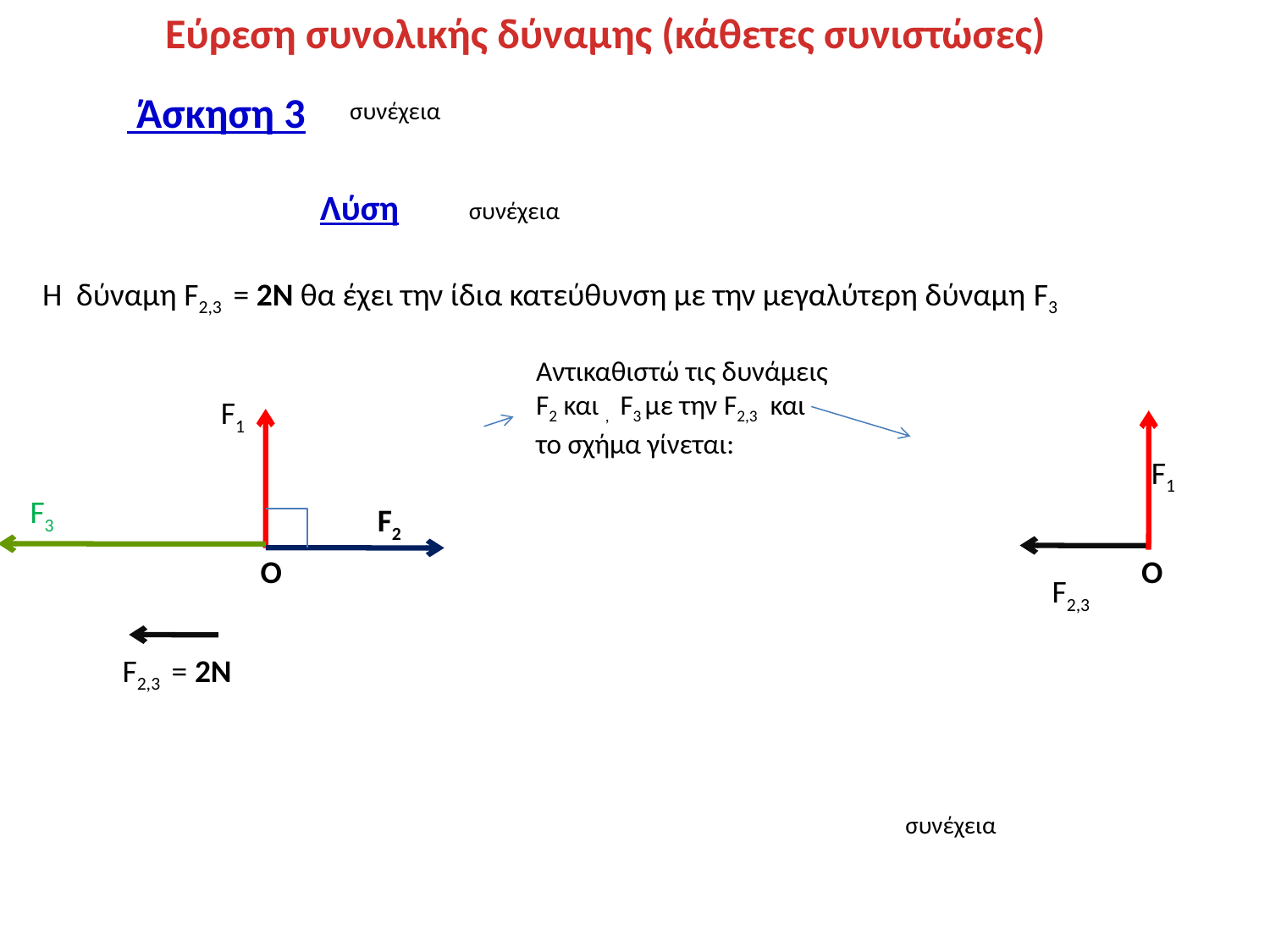

Εύρεση συνολικής δύναμης (κάθετες συνιστώσες)
             Άσκηση 3

συνέχεια
Λύση
συνέχεια
Η  δύναμη F2,3  = 2Ν θα έχει την ίδια κατεύθυνση με την μεγαλύτερη δύναμη F3
Αντικαθιστώ τις δυνάμεις F2 και ,   F3 με την F2,3  και το σχήμα γίνεται:
F1
F1
F3
F2

Ο
Ο
F2,3
F2,3  = 2Ν
συνέχεια